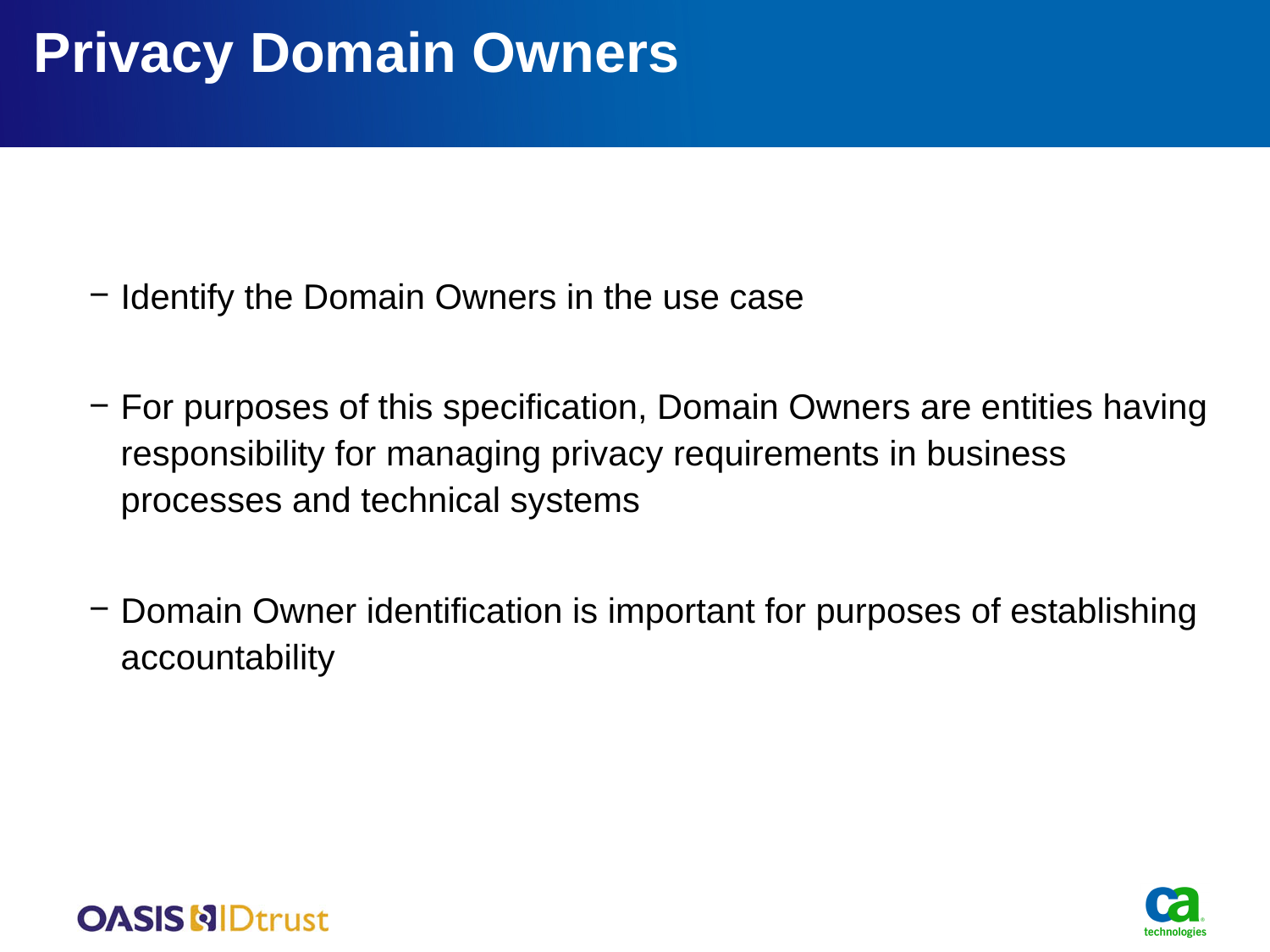

# Privacy Domain Owners

Identify the Domain Owners in the use case

For purposes of this specification, Domain Owners are entities having responsibility for managing privacy requirements in business processes and technical systems

Domain Owner identification is important for purposes of establishing accountability